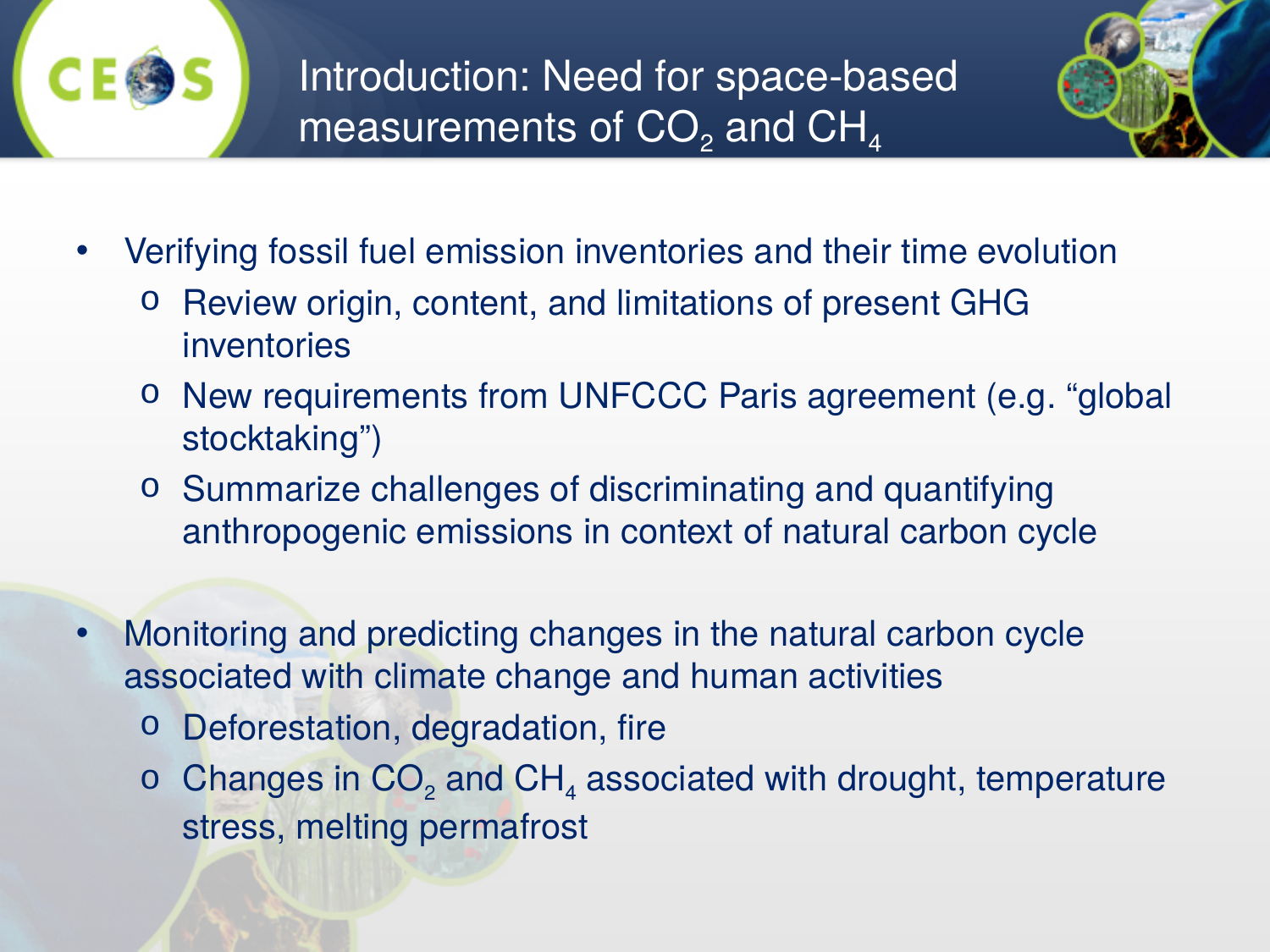

Introduction: Need for space-based measurements of CO2 and CH4

Verifying fossil fuel emission inventories and their time evolution
Review origin, content, and limitations of present GHG inventories
New requirements from UNFCCC Paris agreement (e.g. “global stocktaking”)
Summarize challenges of discriminating and quantifying anthropogenic emissions in context of natural carbon cycle

Monitoring and predicting changes in the natural carbon cycle associated with climate change and human activities
Deforestation, degradation, fire
Changes in CO2 and CH4 associated with drought, temperature stress, melting permafrost